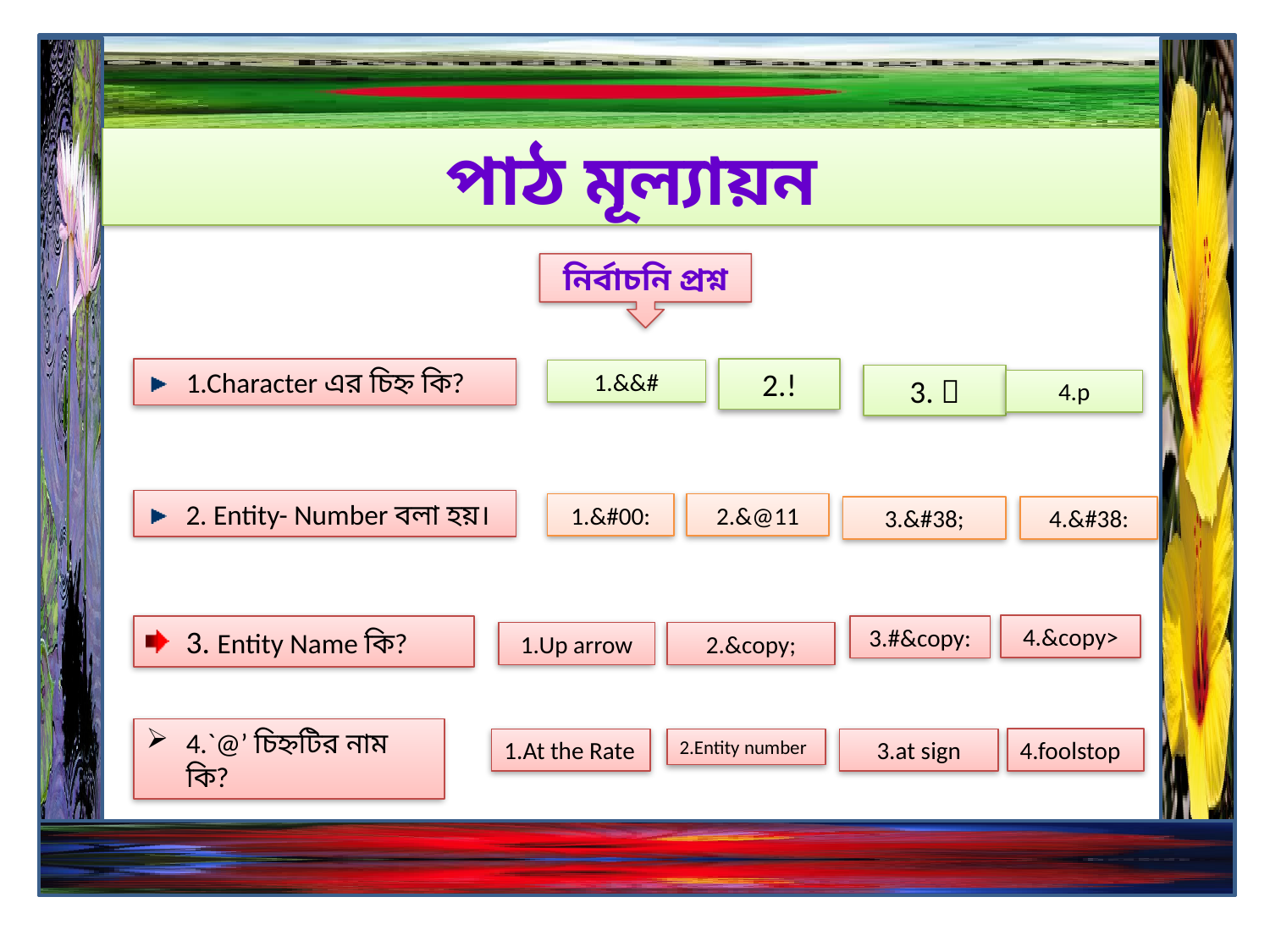

পাঠ মূল্যায়ন
নির্বাচনি প্রশ্ন
1.Character এর চিহ্ন কি?
2.!
1.&&#
3. ৥
4.p
2. Entity- Number বলা হয়।
2.&@11
1.&#00:
3.&#38;
4.&#38:
4.&copy>
3. Entity Name কি?
3.#&copy:
1.Up arrow
2.&copy;
4.`@’ চিহ্নটির নাম কি?
4.foolstop
1.At the Rate
2.Entity number
3.at sign